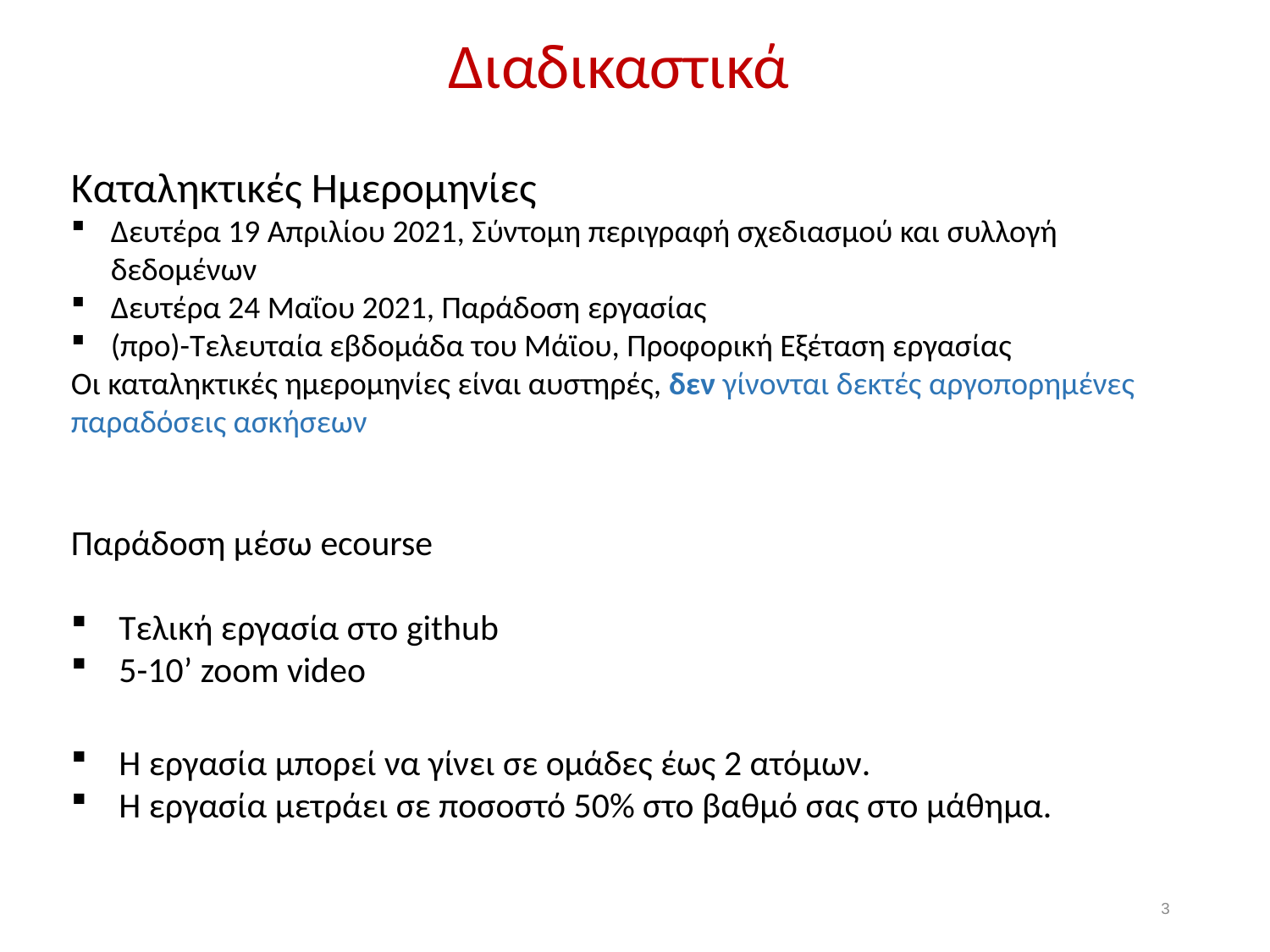

Διαδικαστικά

Καταληκτικές Ημερομηνίες
Δευτέρα 19 Απριλίου 2021, Σύντομη περιγραφή σχεδιασμού και συλλογή δεδομένων
Δευτέρα 24 Μαΐου 2021, Παράδοση εργασίας
(προ)-Τελευταία εβδομάδα του Μάϊου, Προφορική Εξέταση εργασίας
Οι καταληκτικές ημερομηνίες είναι αυστηρές, δεν γίνονται δεκτές αργοπορημένες παραδόσεις ασκήσεων

Παράδοση μέσω ecourse

Tελική εργασία στο github
5-10’ zoom video

Η εργασία μπορεί να γίνει σε ομάδες έως 2 ατόμων.
Η εργασία μετράει σε ποσοστό 50% στο βαθμό σας στο μάθημα.
3